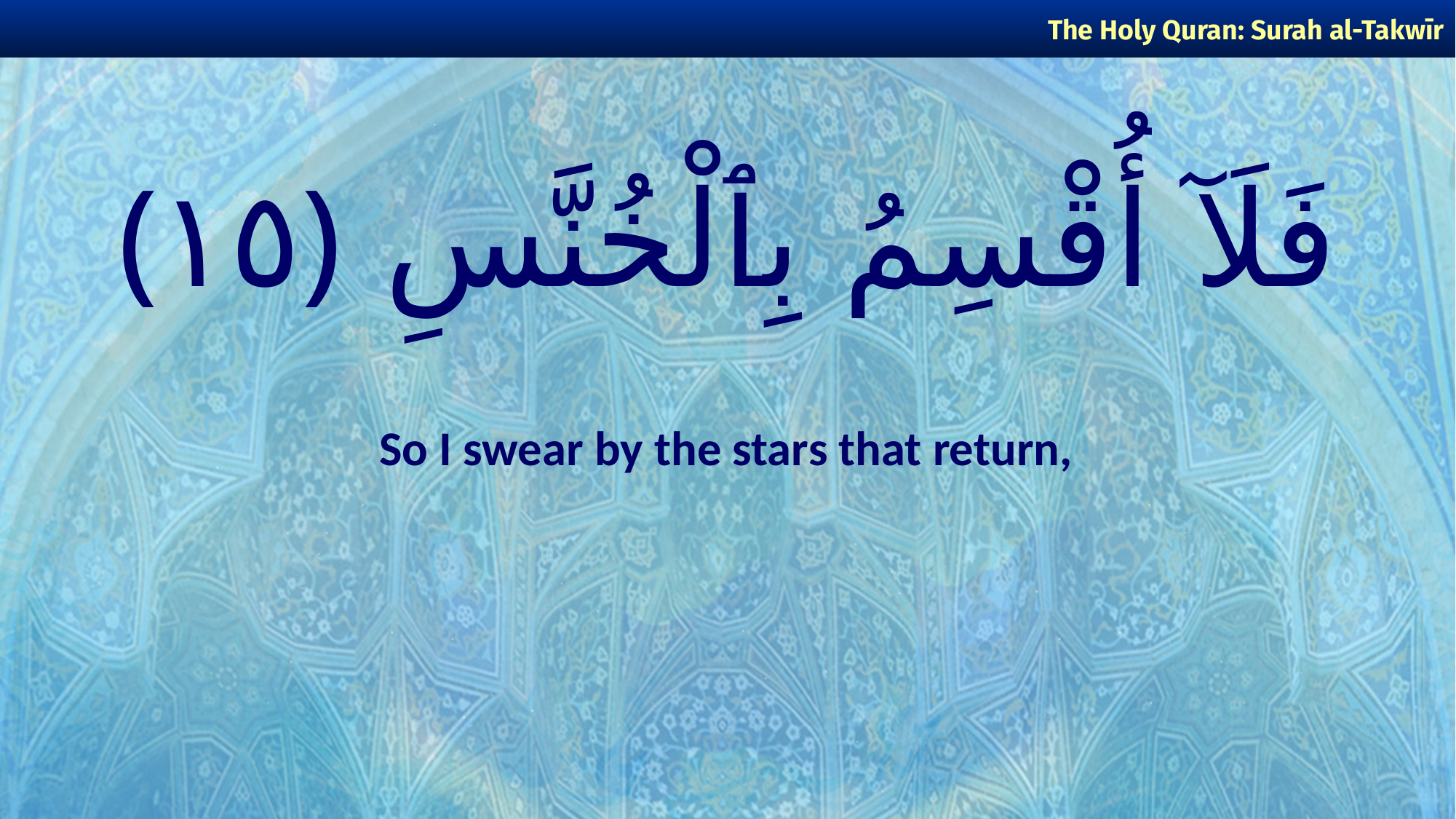

The Holy Quran: Surah al-Takwīr
# فَلَآ أُقْسِمُ بِٱلْخُنَّسِ ﴿١٥﴾
So I swear by the stars that return,